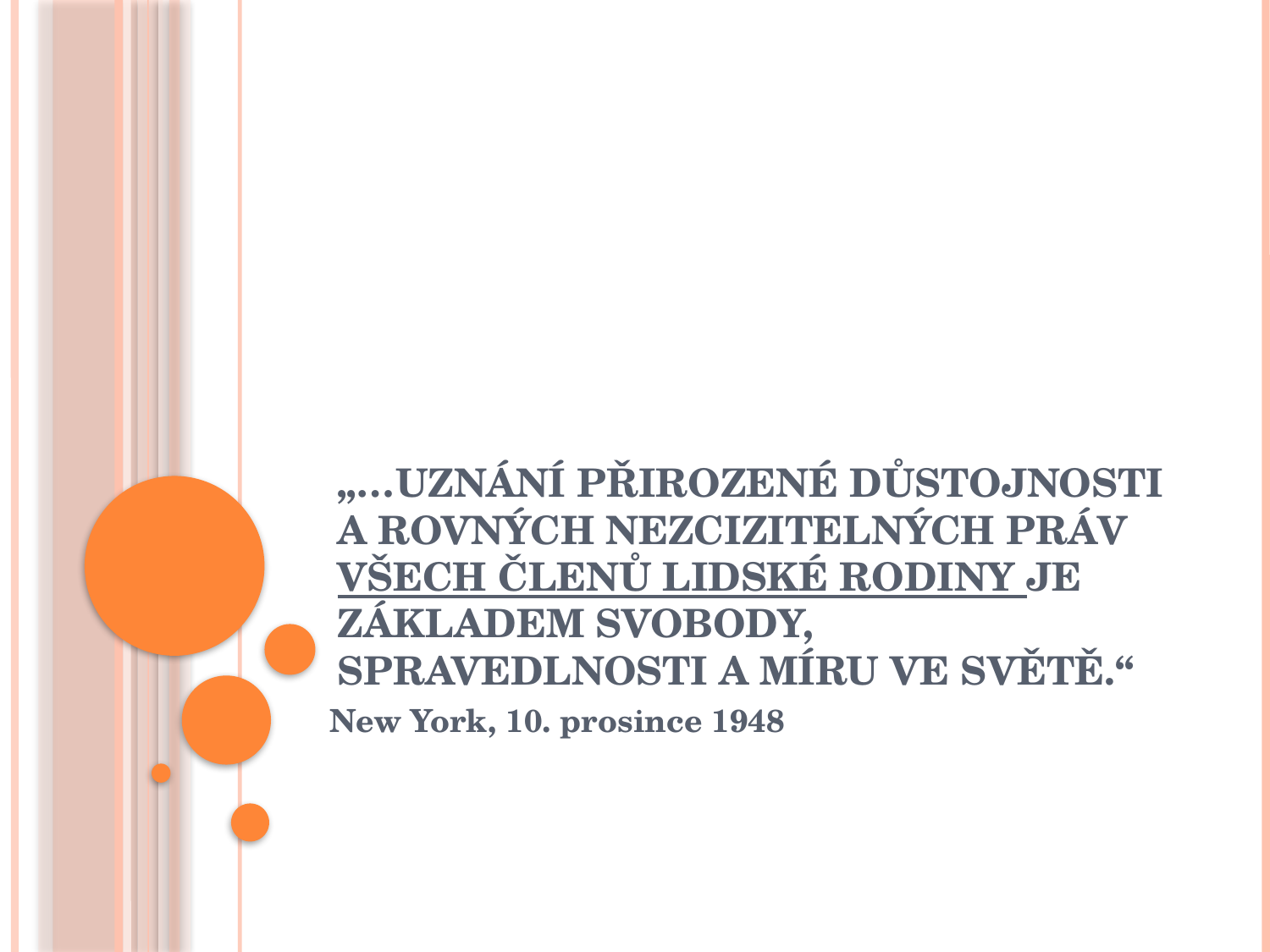

# „…uznání přirozené důstojnosti a rovných nezcizitelných práv všech členů lidské rodiny je základem svobody, spravedlnosti a míru ve světě.“
New York, 10. prosince 1948